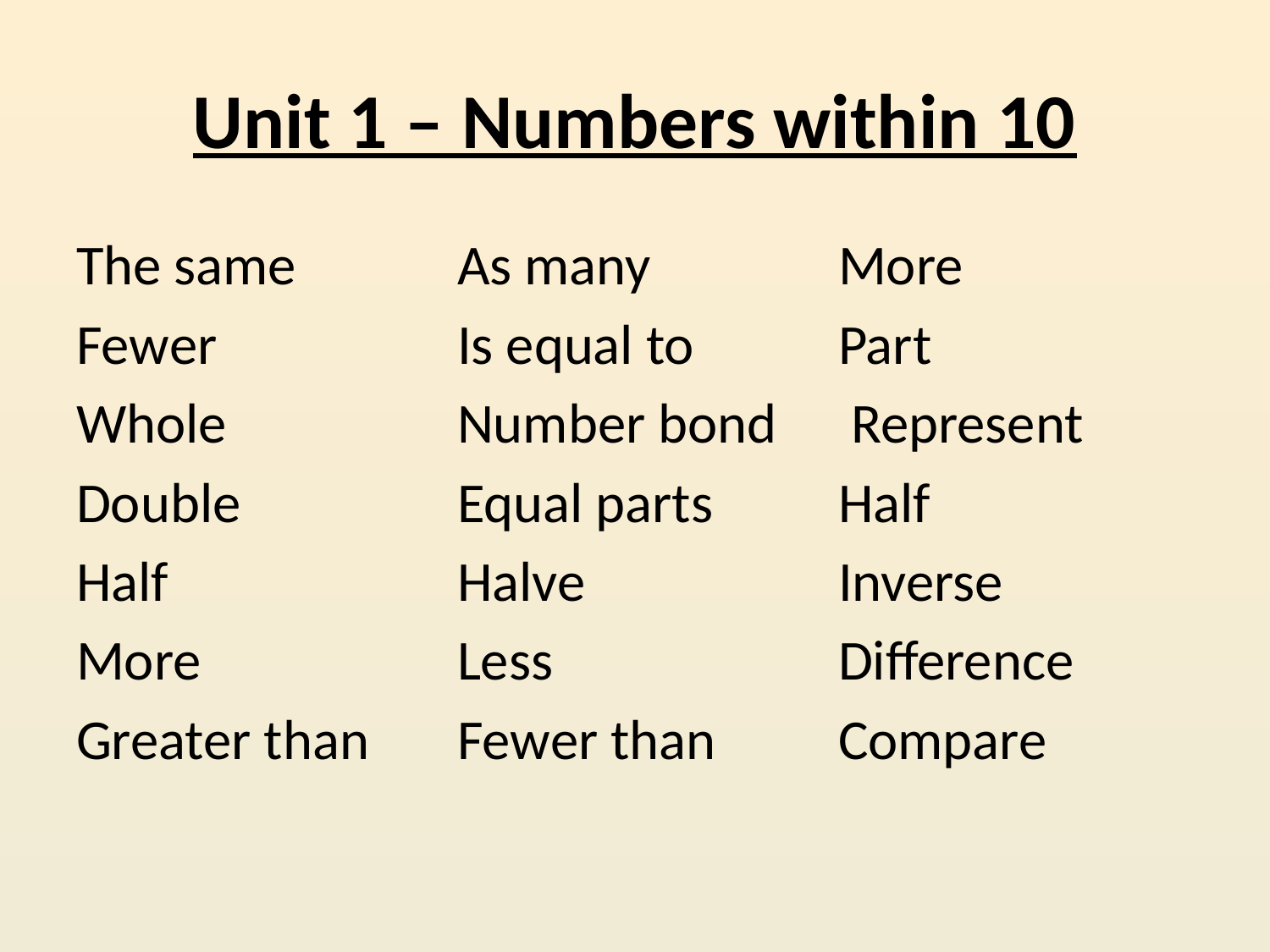

# Unit 1 – Numbers within 10
The same		As many		More
Fewer		Is equal to		Part
Whole		Number bond	 Represent
Double		Equal parts	Half
Half	   		Halve		Inverse
More			Less			Difference
Greater than	Fewer than	Compare